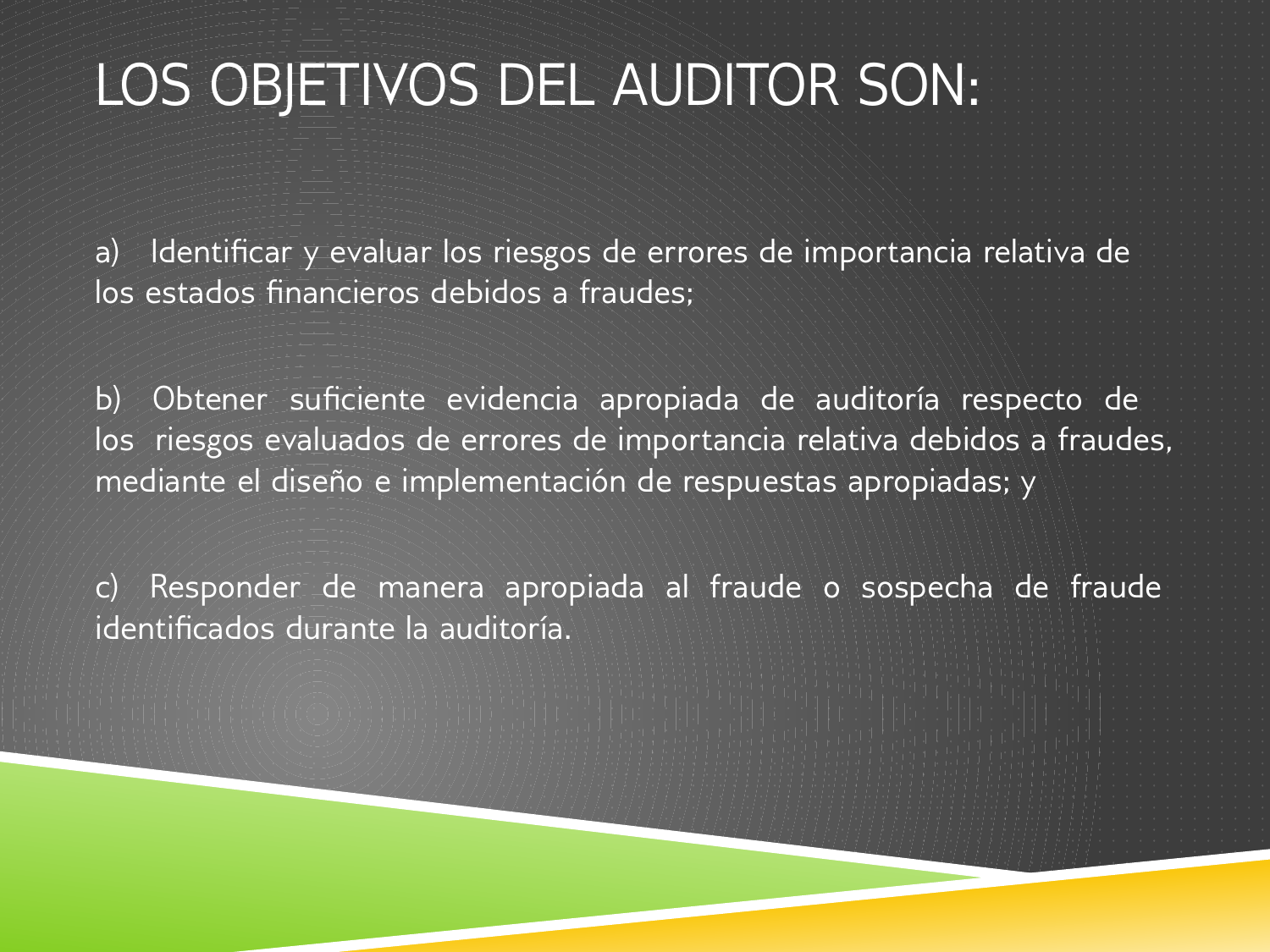

# Los objetivos del auditor son:
a)   Identificar y evaluar los riesgos de errores de importancia relativa de los estados financieros debidos a fraudes;

b)   Obtener  suficiente  evidencia  apropiada  de  auditoría  respecto  de  los  riesgos evaluados de errores de importancia relativa debidos a fraudes, mediante el diseño e implementación de respuestas apropiadas; y

c)   Responder  de  manera  apropiada  al  fraude  o  sospecha  de  fraude  identificados durante la auditoría.